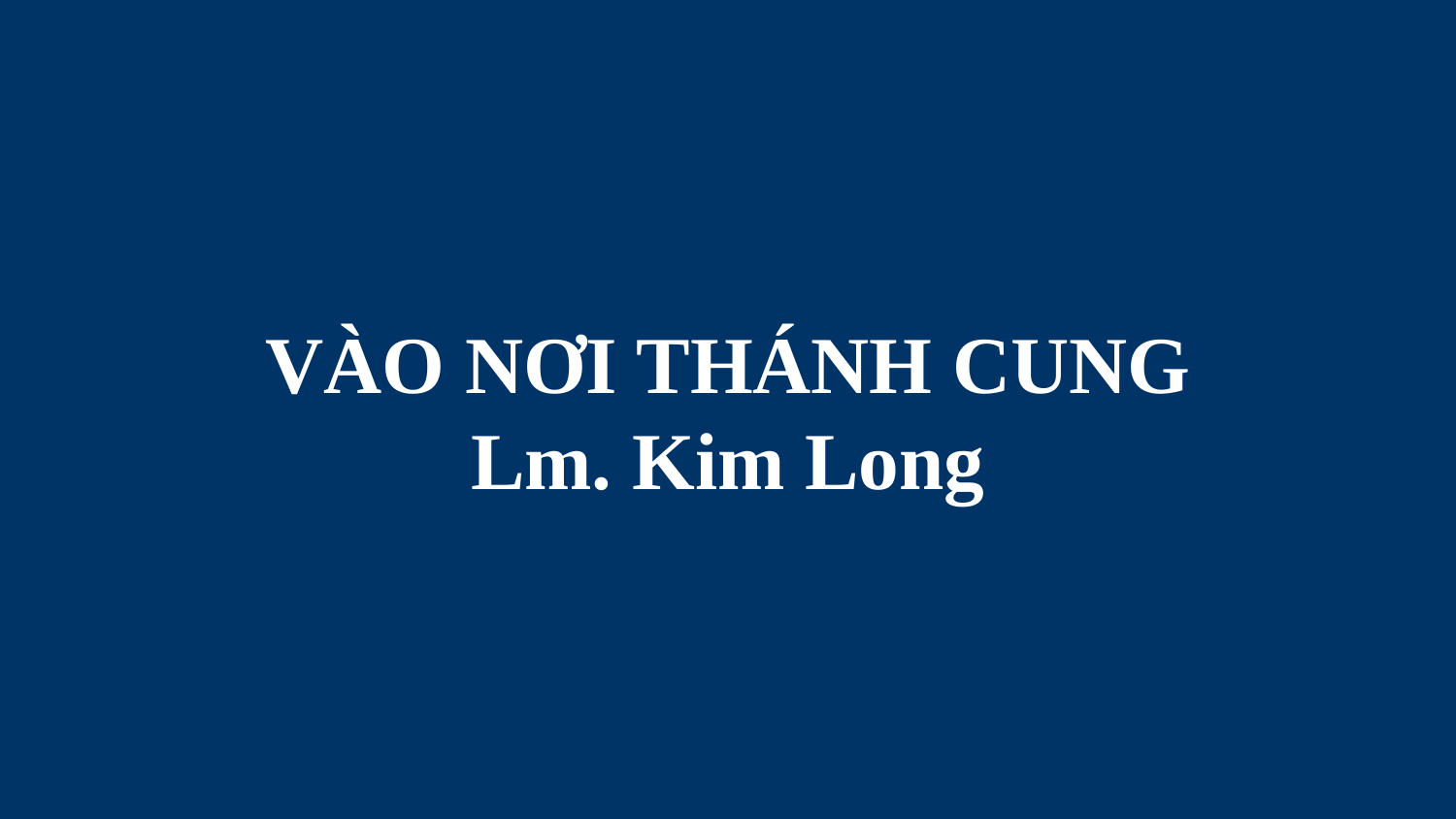

# VÀO NƠI THÁNH CUNG Lm. Kim Long